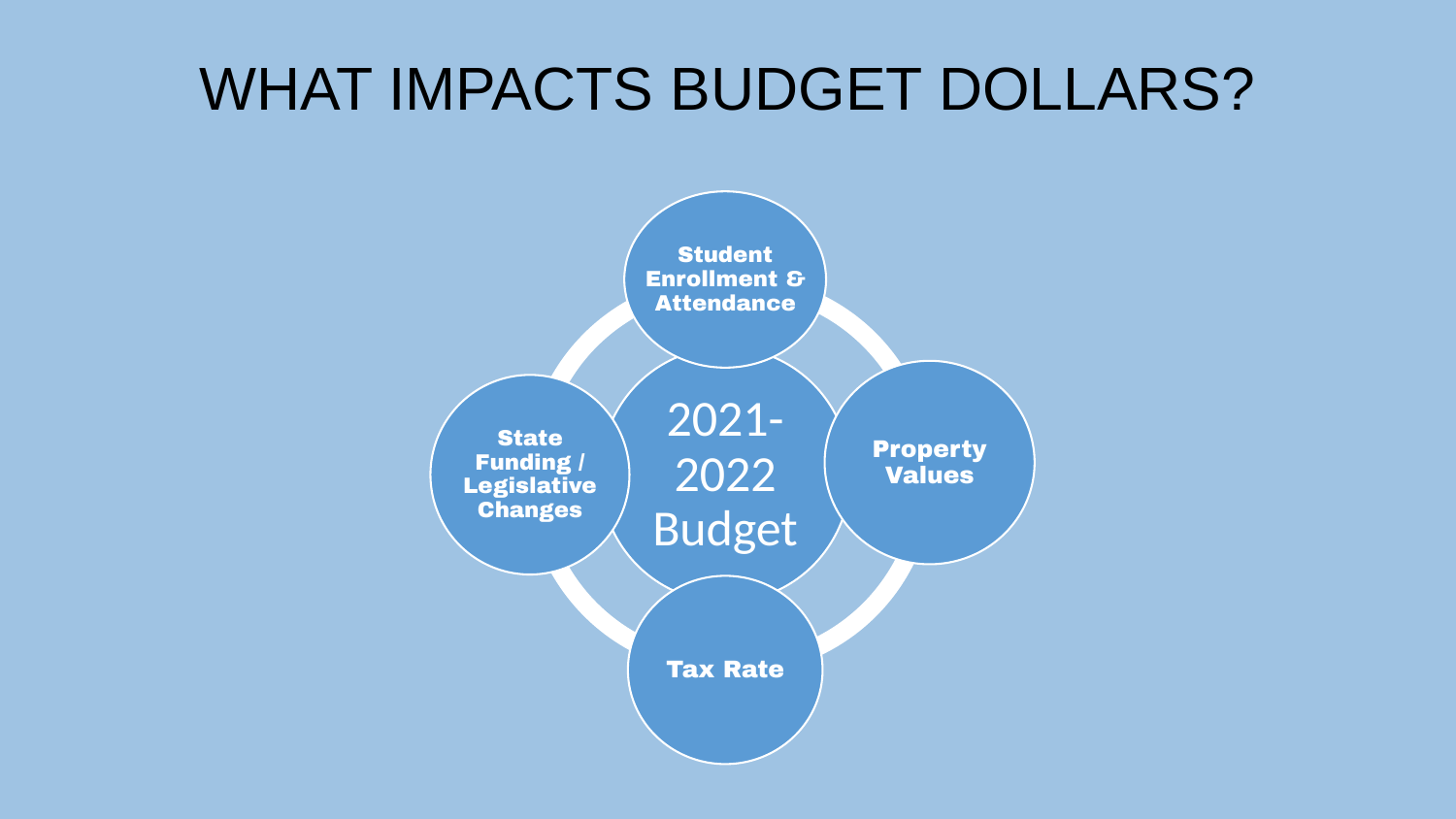

# WHAT IMPACTS BUDGET DOLLARS?

Student Enrollment & Attendance

2021-
2022 Budget
Property Values
State Funding / Legislative Changes

Tax Rate